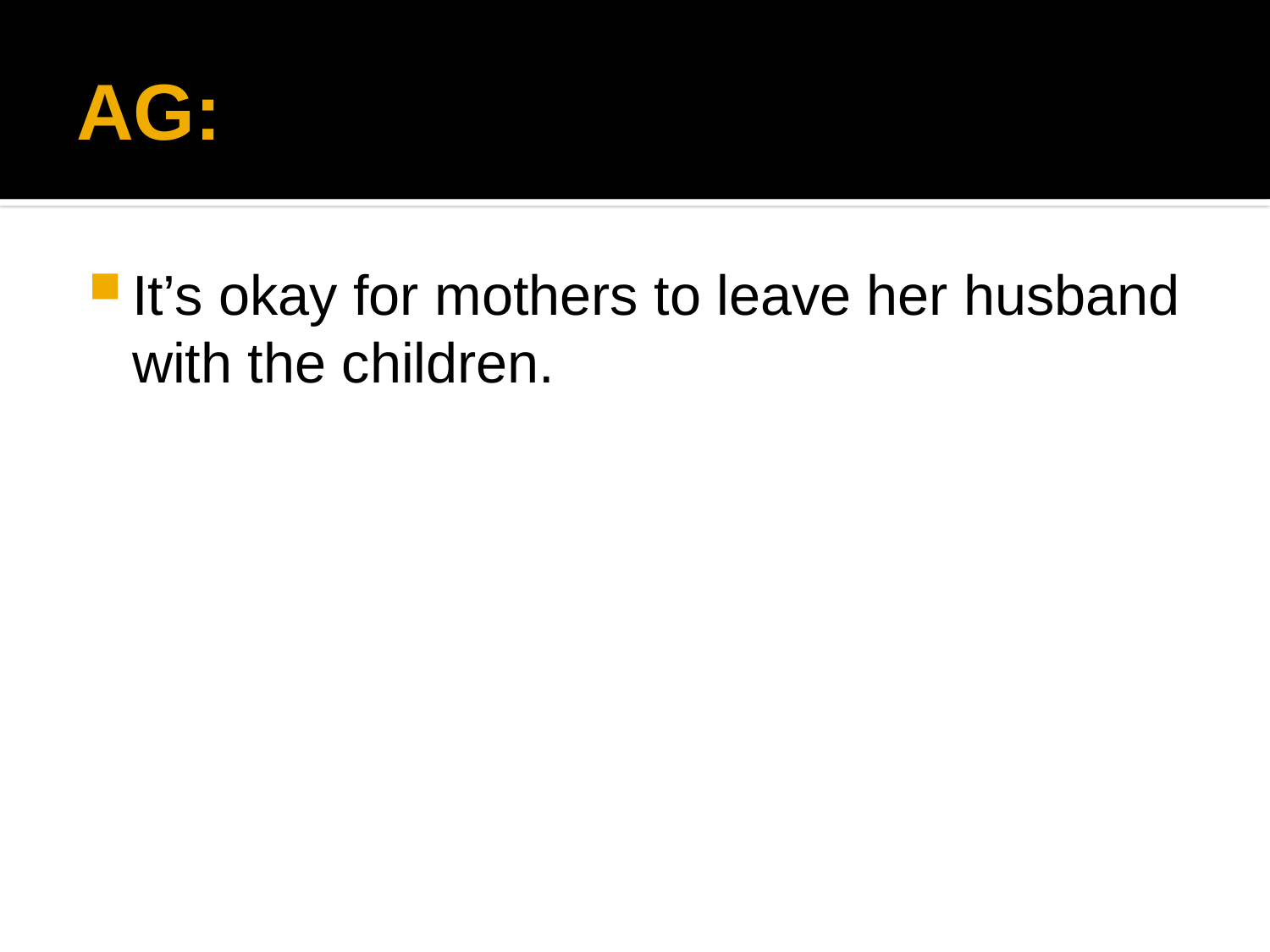

# AG:
It’s okay for mothers to leave her husband with the children.